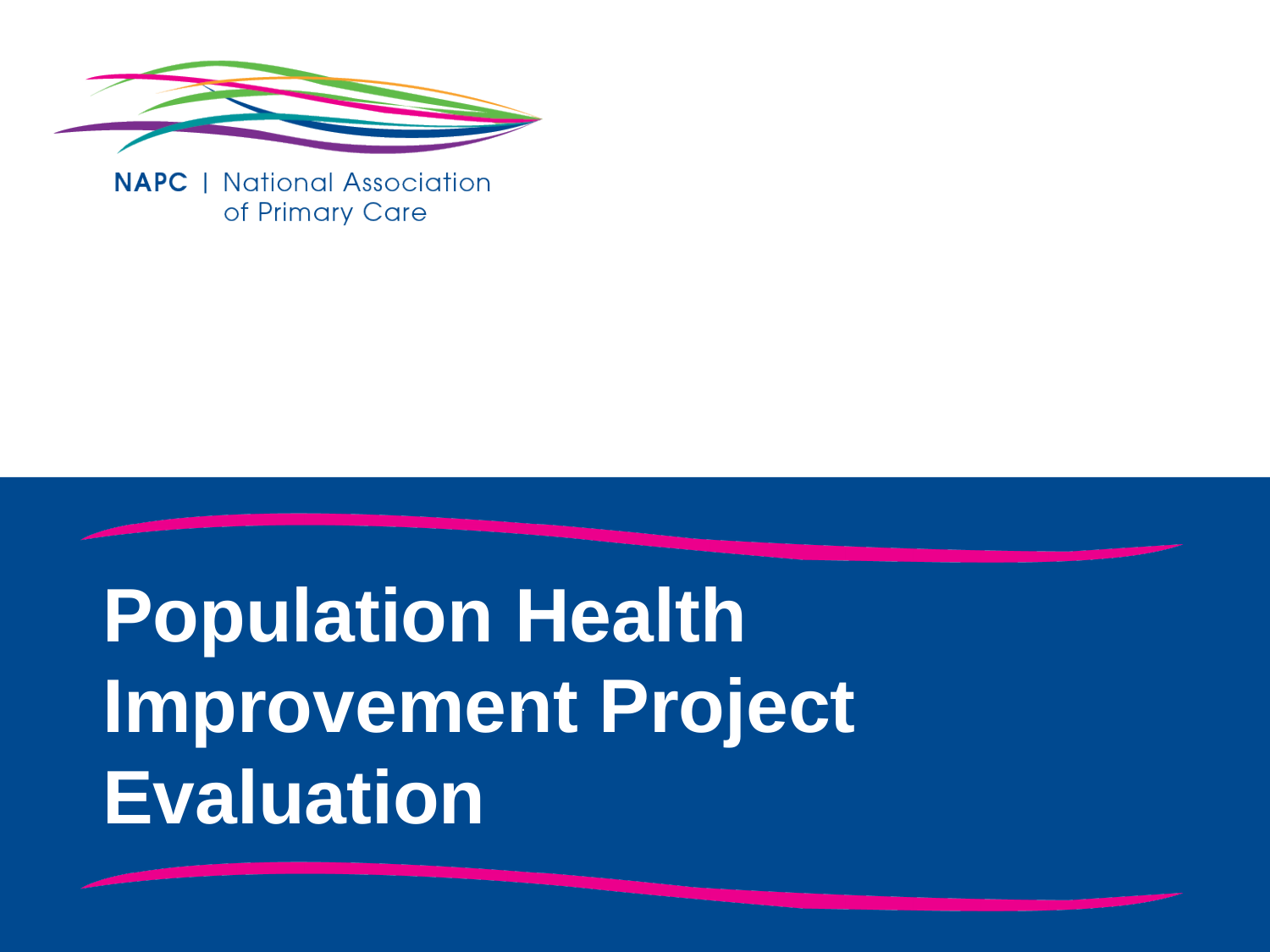

# .
Population Health Improvement Project Evaluation